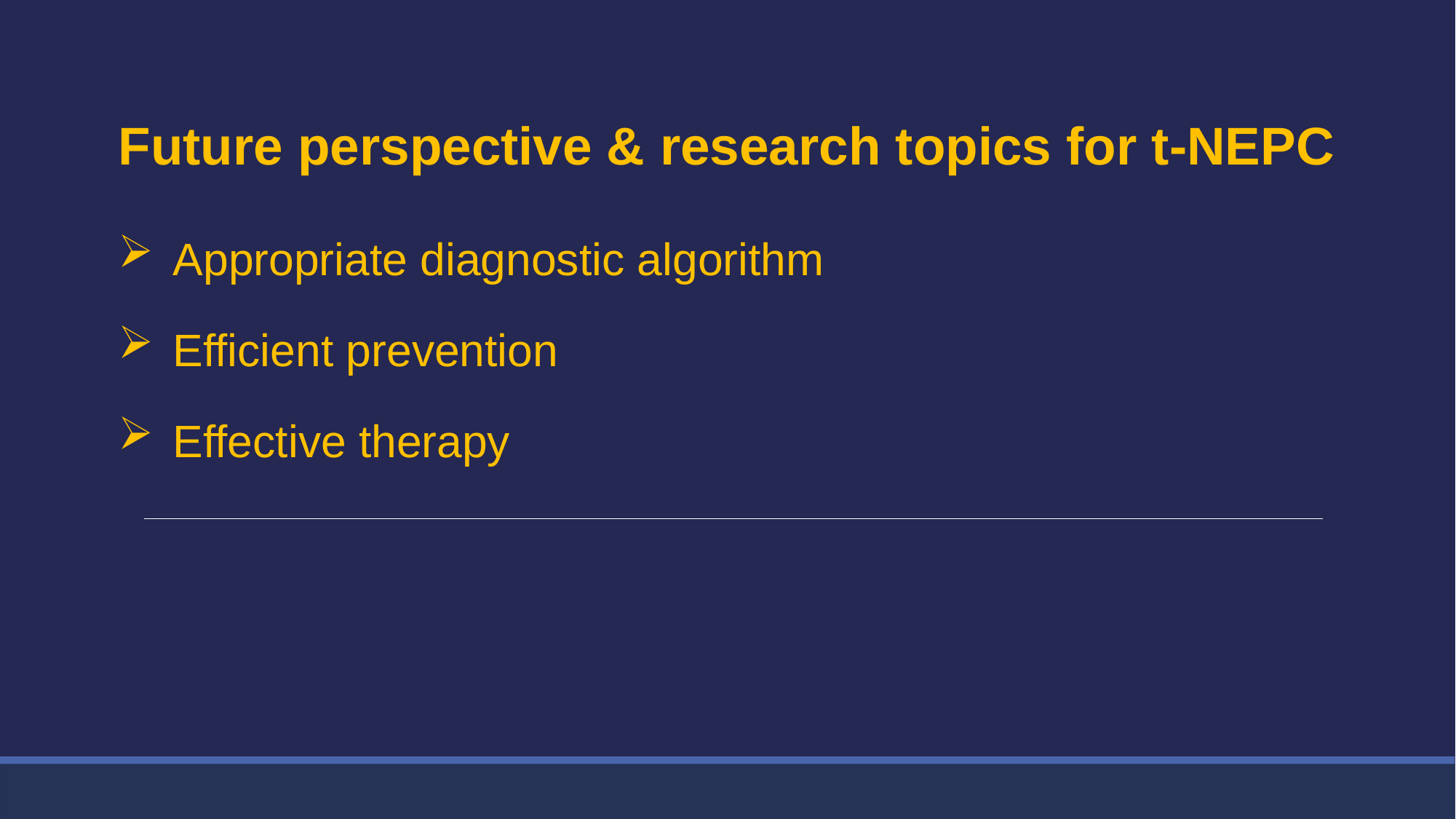

Future perspective & research topics for t-NEPC

Appropriate diagnostic algorithm

Efficient prevention

Effective therapy